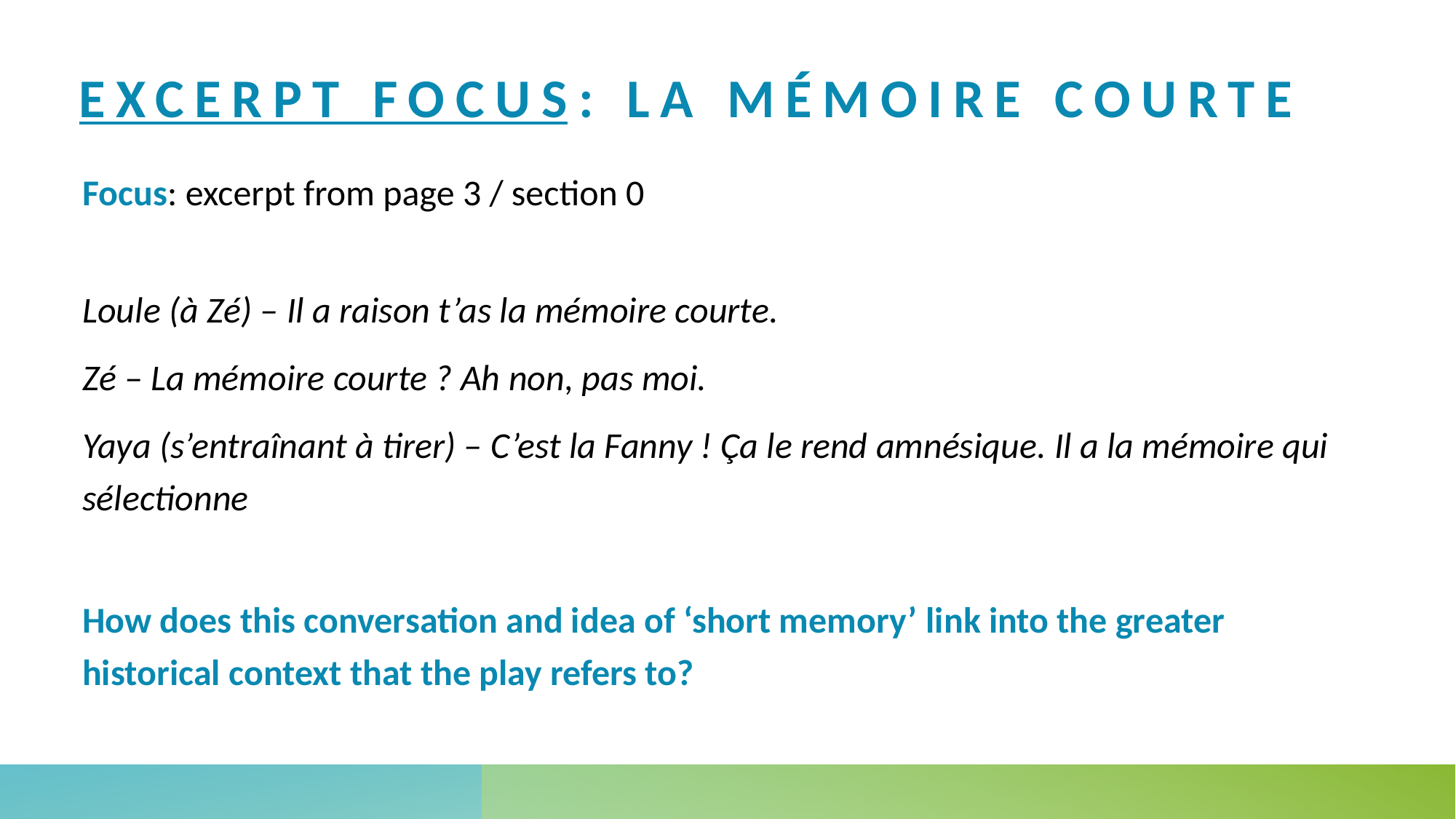

# Excerpt focus: La mémoire courte
Focus: excerpt from page 3 / section 0

Loule (à Zé) – Il a raison t’as la mémoire courte.
Zé – La mémoire courte ? Ah non, pas moi.
Yaya (s’entraînant à tirer) – C’est la Fanny ! Ça le rend amnésique. Il a la mémoire qui sélectionne

How does this conversation and idea of ‘short memory’ link into the greater historical context that the play refers to?​